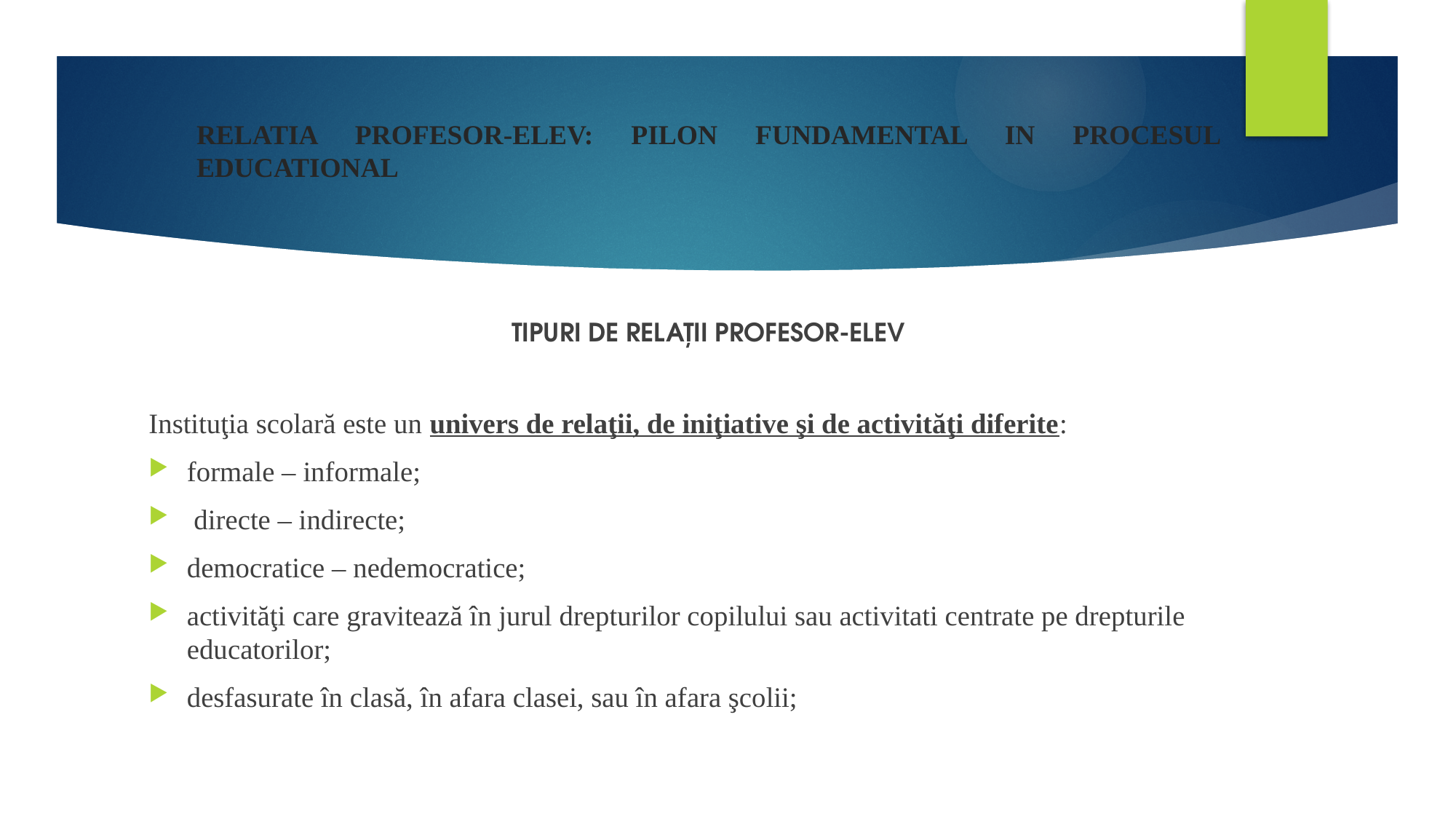

# RELATIA PROFESOR-ELEV: PILON FUNDAMENTAL IN PROCESUL EDUCATIONAL
TIPURI DE RELAŢII PROFESOR-ELEV

Instituţia scolară este un univers de relaţii, de iniţiative şi de activităţi diferite:
formale – informale;
 directe – indirecte;
democratice – nedemocratice;
activităţi care gravitează în jurul drepturilor copilului sau activitati centrate pe drepturile educatorilor;
desfasurate în clasă, în afara clasei, sau în afara şcolii;